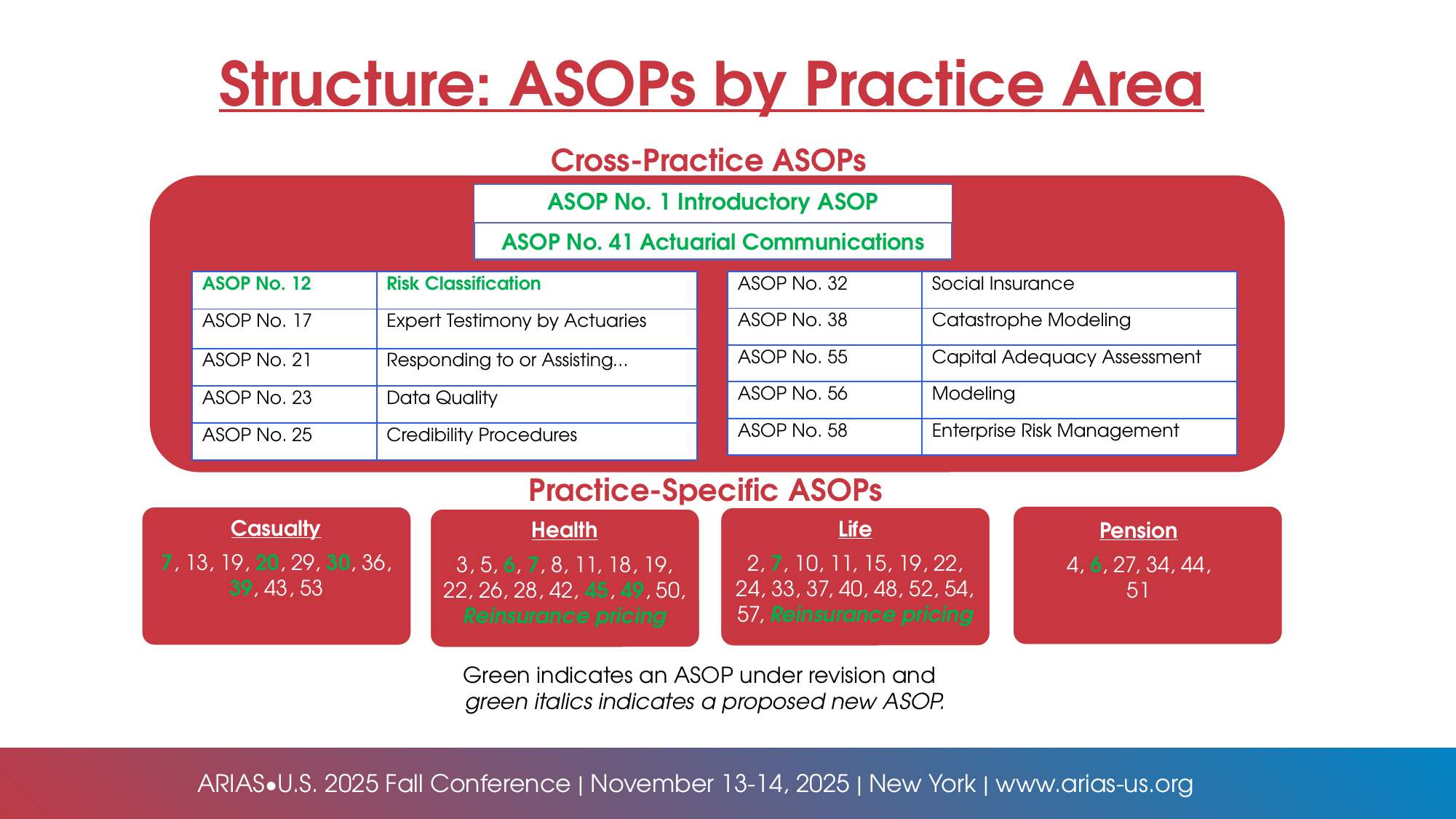

19
Structure: ASOPs by Practice Area

Cross-Practice ASOPs

| ASOP No. 1 Introductory ASOP |
| --- |
ASOP No. 41 Actuarial Communications
| ASOP No. 12 | Risk Classification |
| --- | --- |
| ASOP No. 17 | Expert Testimony by Actuaries |
| ASOP No. 21 | Responding to or Assisting… |
| ASOP No. 23 | Data Quality |
| ASOP No. 25 | Credibility Procedures |
| ASOP No. 32 | Social Insurance |
| --- | --- |
| ASOP No. 38 | Catastrophe Modeling |
| ASOP No. 55 | Capital Adequacy Assessment |
| ASOP No. 56 | Modeling |
| ASOP No. 58 | Enterprise Risk Management |
Practice-Specific ASOPs
Pension

Casualty
7, 13, 19, 20, 29, 30, 36, 39, 43, 53

Life
2, 7, 10, 11, 15, 19, 22, 24, 33, 37, 40, 48, 52, 54, 57, Reinsurance pricing

Health
3, 5, 6, 7, 8, 11, 18, 19, 22, 26, 28, 42, 45, 49, 50, Reinsurance pricing

Pension
4, 6, 27, 34, 44, 51

Green indicates an ASOP under revision and 
green italics indicates a proposed new ASOP.